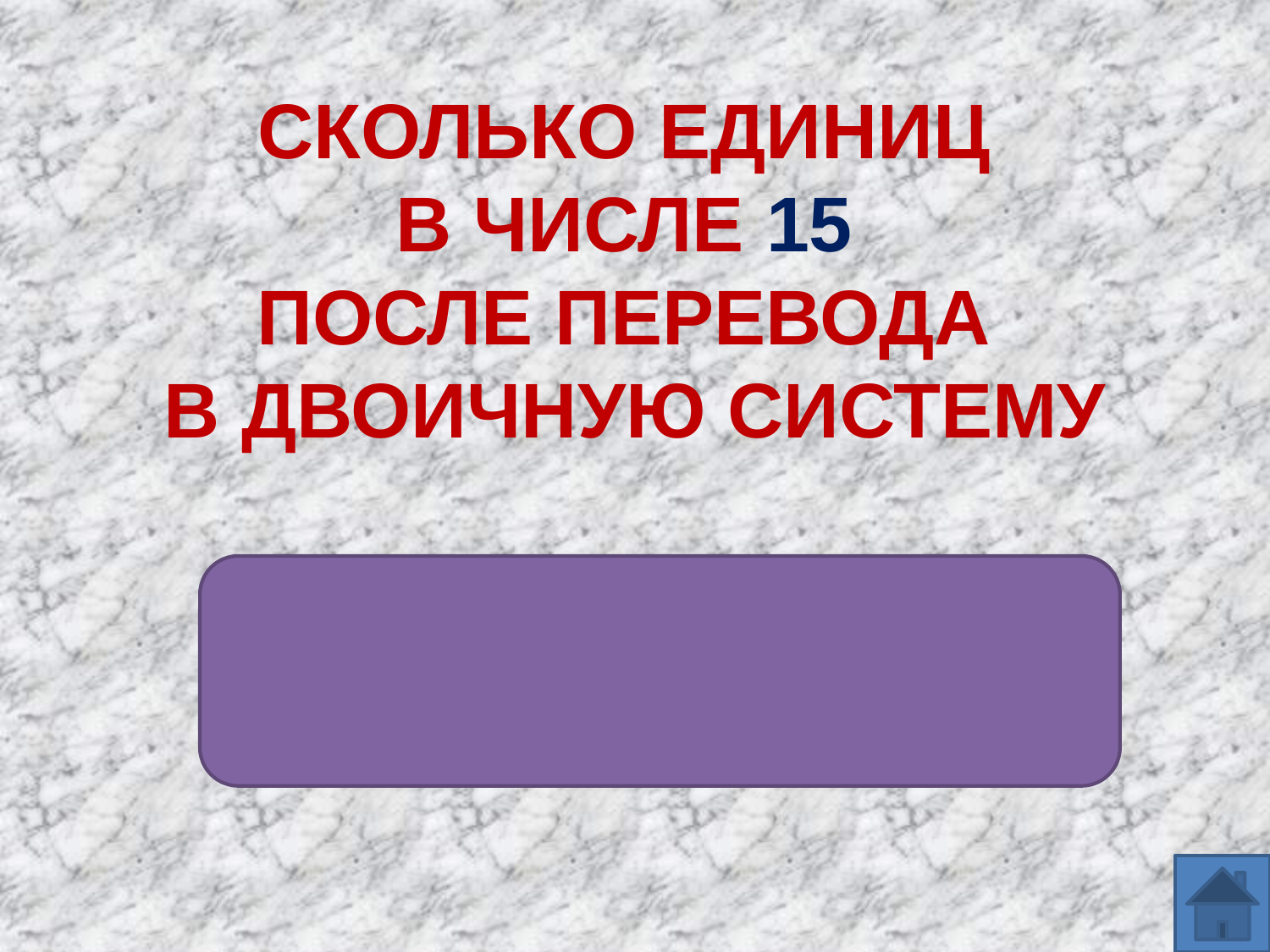

# СКОЛЬКО ЕДИНИЦ В ЧИСЛЕ 15 ПОСЛЕ ПЕРЕВОДА В ДВОИЧНУЮ СИСТЕМУ

1510 = 11112